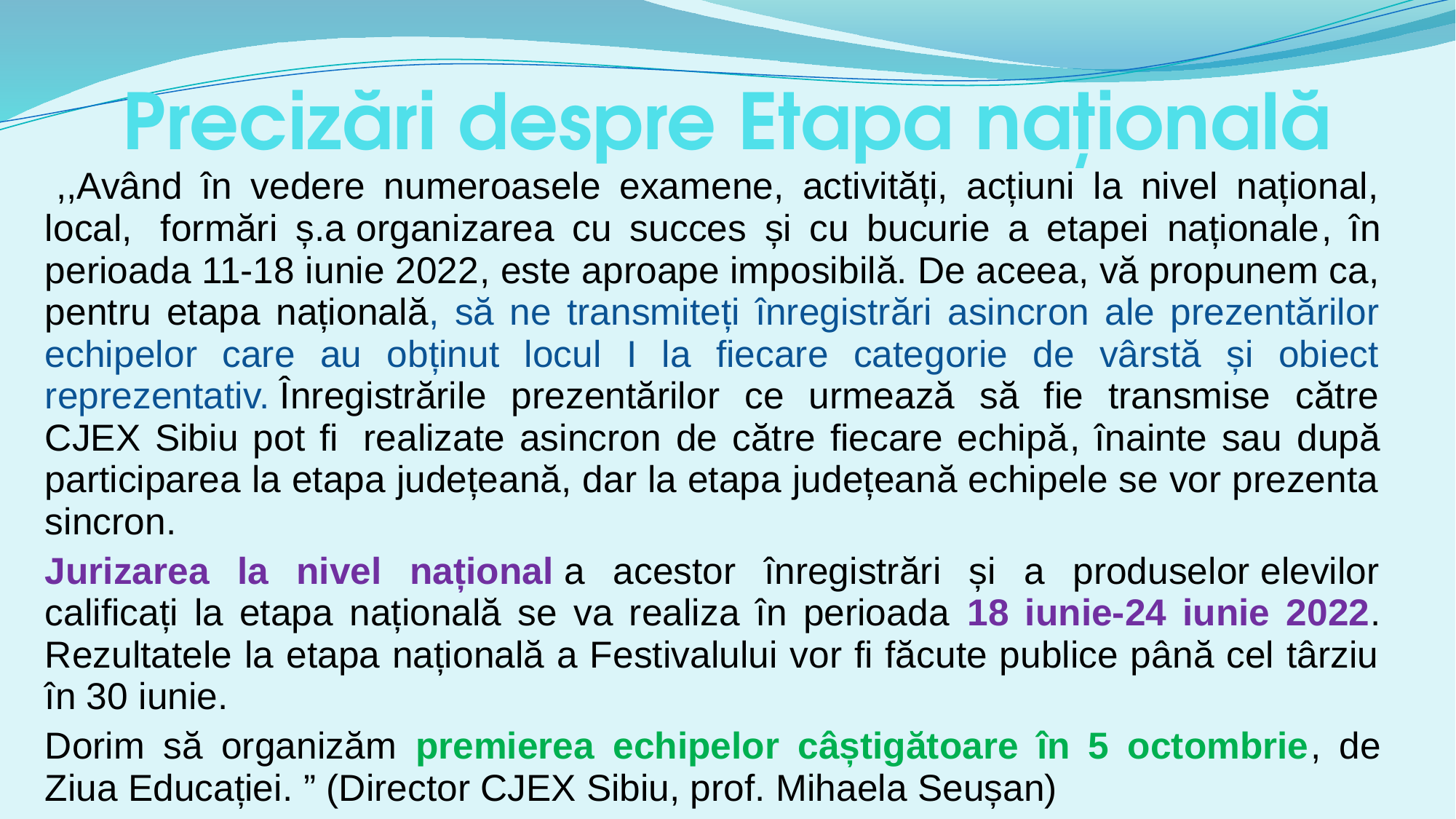

# Precizări despre Etapa națională
 ,,Având în vedere numeroasele examene, activități, acțiuni la nivel național, local,  formări ș.a organizarea cu succes și cu bucurie a etapei naționale, în perioada 11-18 iunie 2022, este aproape imposibilă. De aceea, vă propunem ca, pentru etapa națională, să ne transmiteți înregistrări asincron ale prezentărilor echipelor care au obținut locul I la fiecare categorie de vârstă și obiect reprezentativ. Înregistrările prezentărilor ce urmează să fie transmise către CJEX Sibiu pot fi  realizate asincron de către fiecare echipă, înainte sau după participarea la etapa județeană, dar la etapa județeană echipele se vor prezenta sincron.
Jurizarea la nivel național a acestor înregistrări și a produselor elevilor calificați la etapa națională se va realiza în perioada 18 iunie-24 iunie 2022. Rezultatele la etapa națională a Festivalului vor fi făcute publice până cel târziu în 30 iunie.
Dorim să organizăm premierea echipelor câștigătoare în 5 octombrie, de Ziua Educației. ” (Director CJEX Sibiu, prof. Mihaela Seușan)